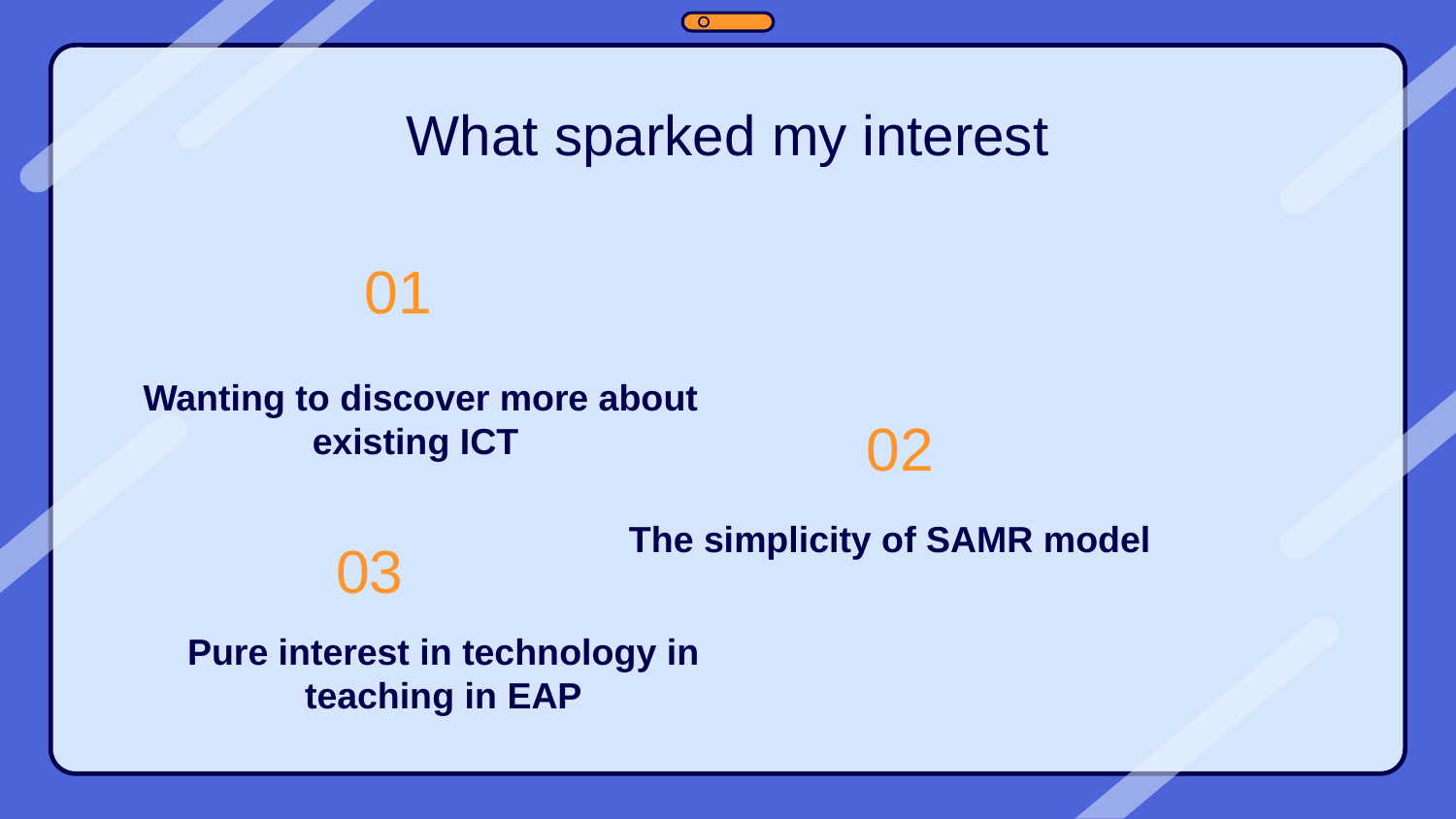

What sparked my interest
# 01
Wanting to discover more about existing ICT
02
The simplicity of SAMR model
03
Pure interest in technology in teaching in EAP